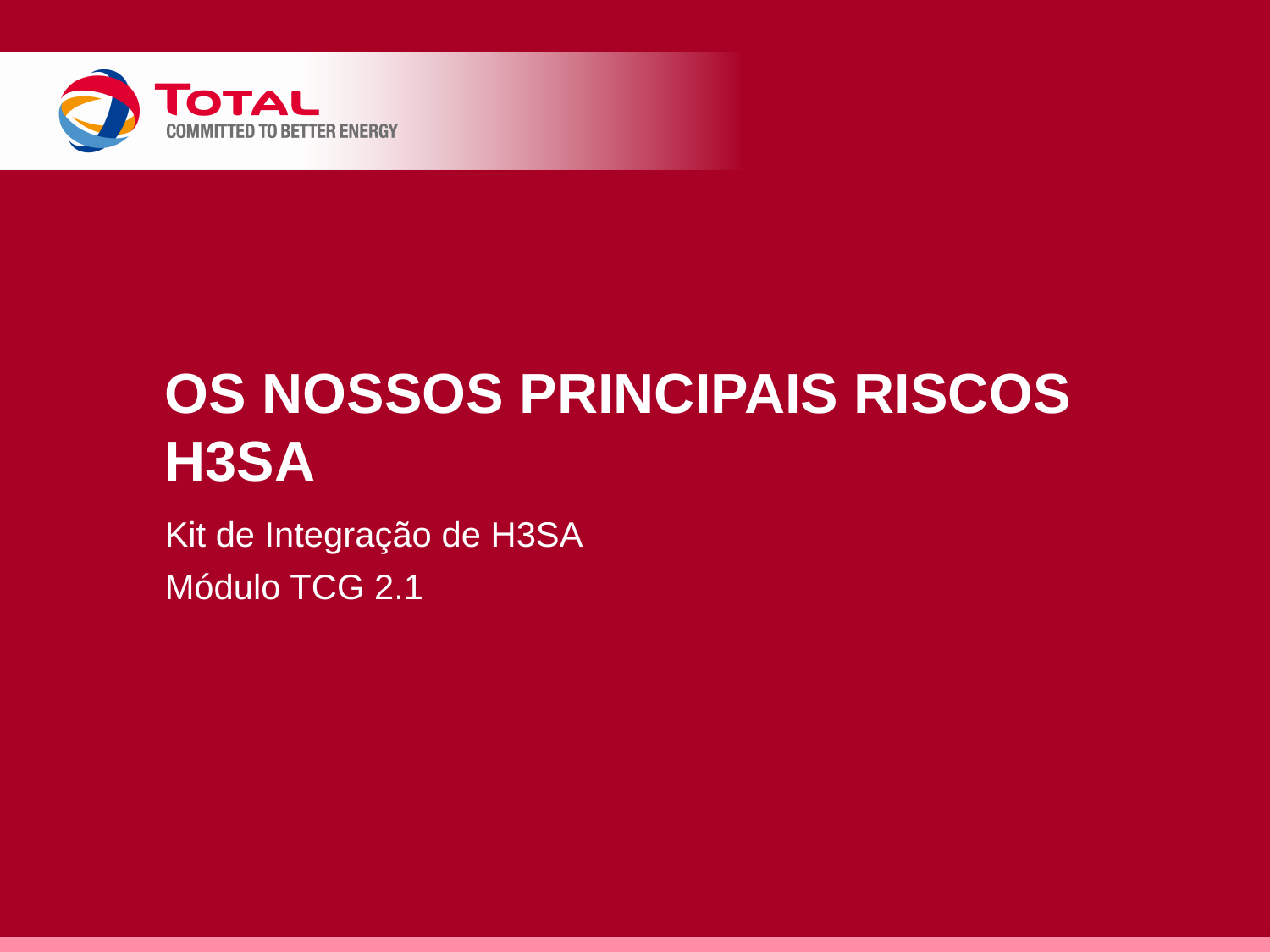

# Os nossos principais riscos H3SA

Kit de Integração de H3SA
Módulo TCG 2.1